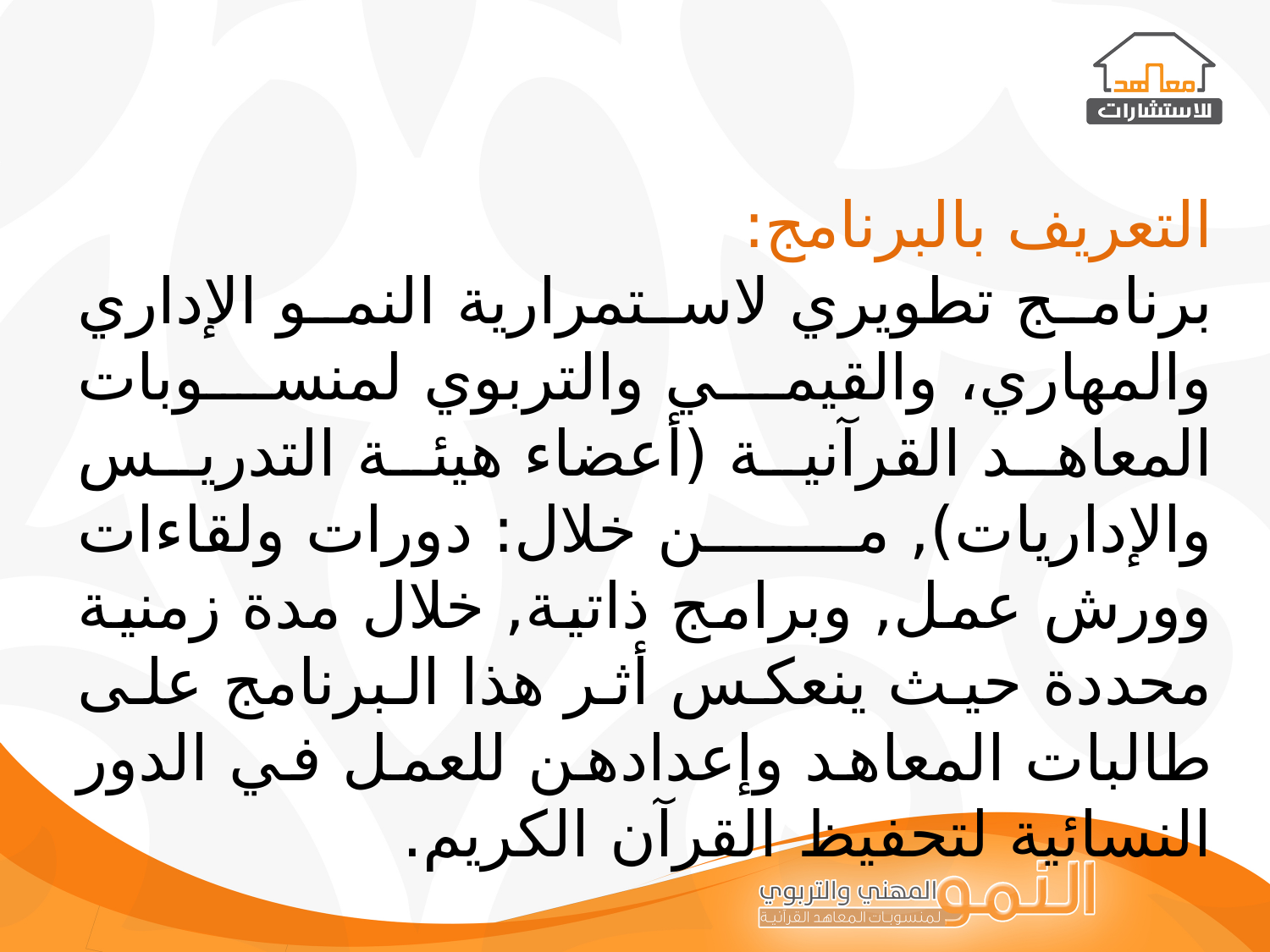

التعريف بالبرنامج:
برنامج تطويري لاستمرارية النمو الإداري والمهاري، والقيمي والتربوي لمنسوبات المعاهد القرآنية (أعضاء هيئة التدريس والإداريات), من خلال: دورات ولقاءات وورش عمل, وبرامج ذاتية, خلال مدة زمنية محددة حيث ينعكس أثر هذا البرنامج على طالبات المعاهد وإعدادهن للعمل في الدور النسائية لتحفيظ القرآن الكريم.